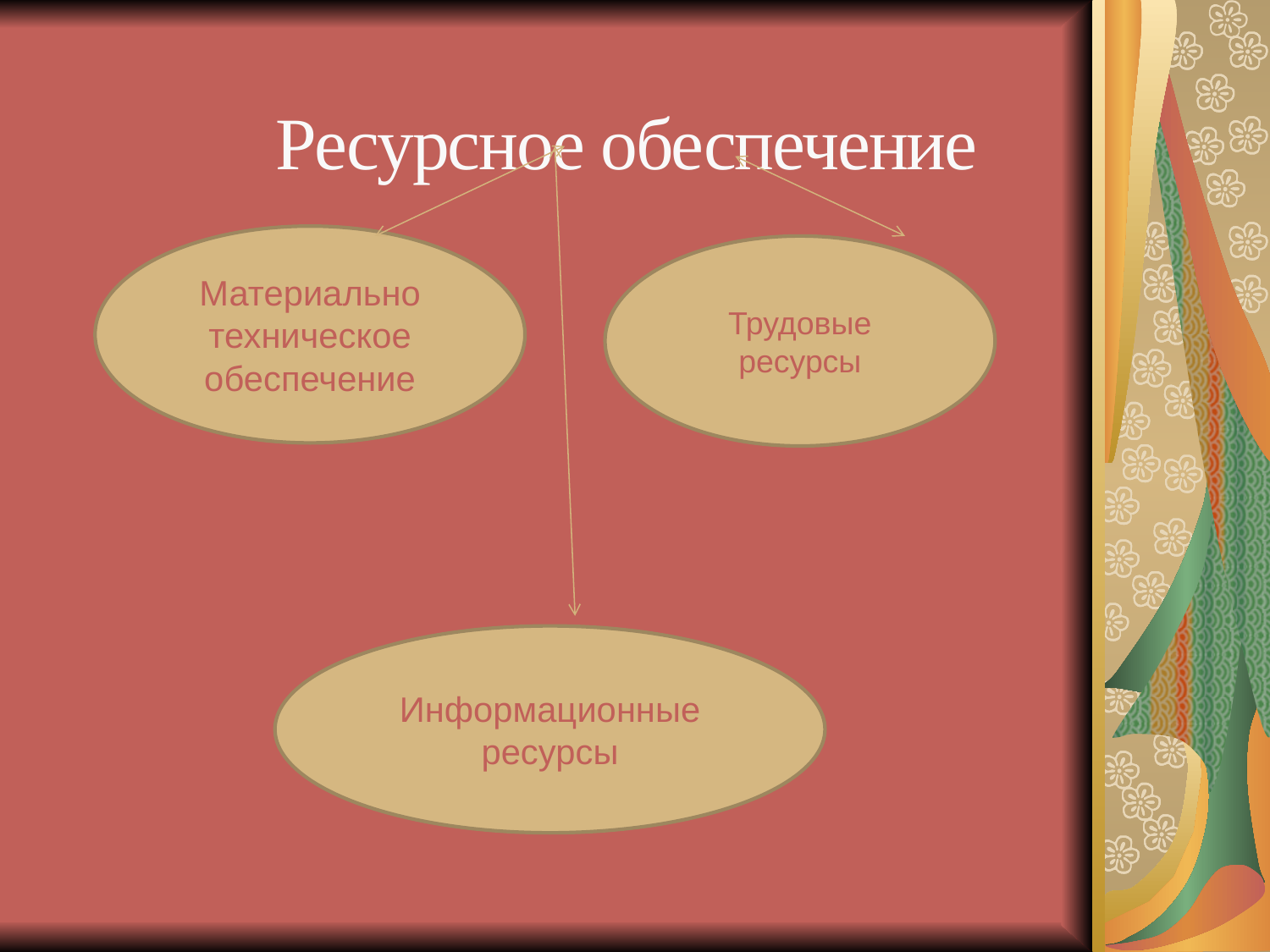

Ресурсное обеспечение
Материально техническое обеспечение

Трудовые ресурсы
Информационные ресурсы